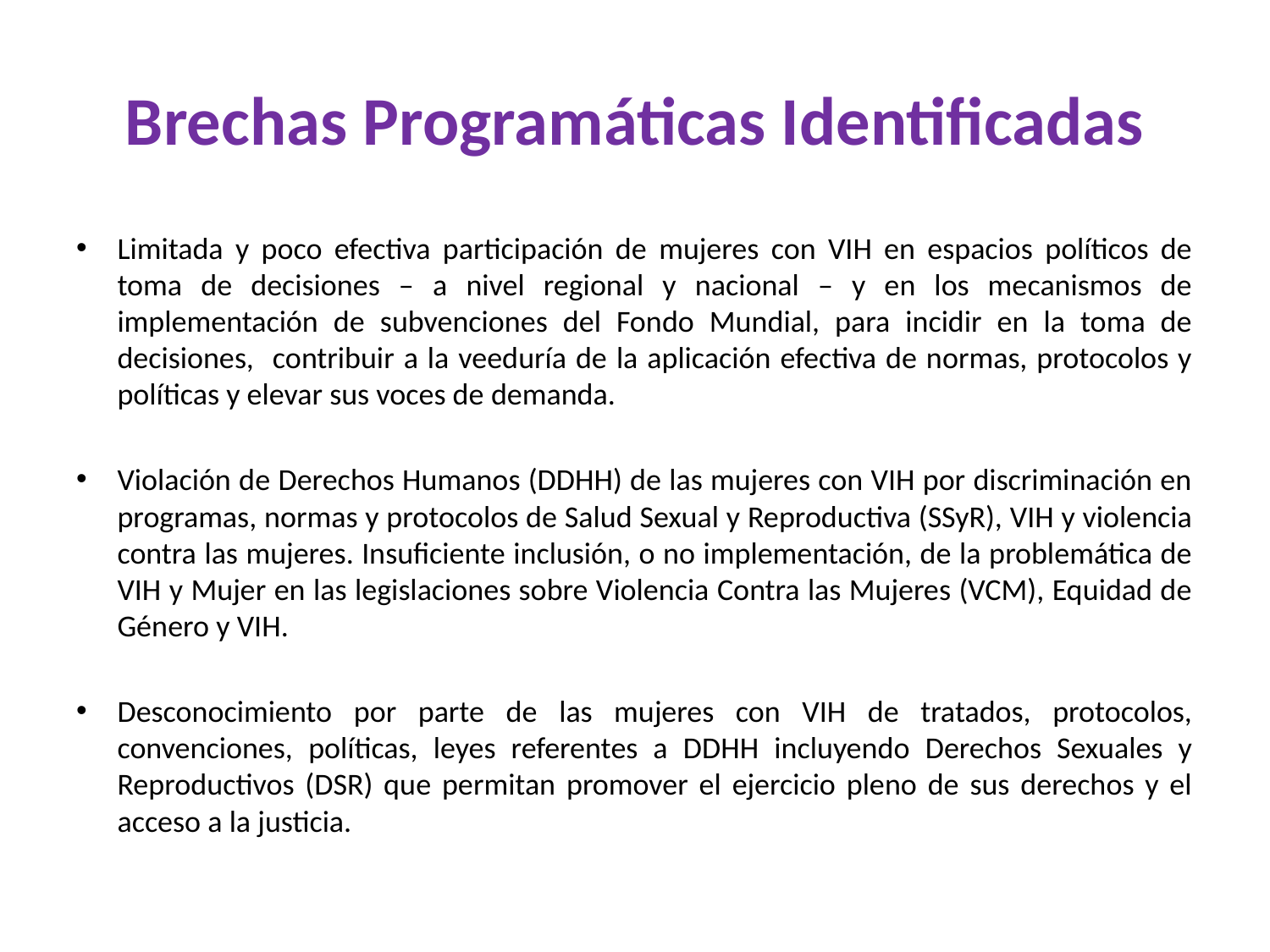

# Brechas Programáticas Identificadas
Limitada y poco efectiva participación de mujeres con VIH en espacios políticos de toma de decisiones – a nivel regional y nacional – y en los mecanismos de implementación de subvenciones del Fondo Mundial, para incidir en la toma de decisiones,  contribuir a la veeduría de la aplicación efectiva de normas, protocolos y políticas y elevar sus voces de demanda.

Violación de Derechos Humanos (DDHH) de las mujeres con VIH por discriminación en programas, normas y protocolos de Salud Sexual y Reproductiva (SSyR), VIH y violencia contra las mujeres. Insuficiente inclusión, o no implementación, de la problemática de VIH y Mujer en las legislaciones sobre Violencia Contra las Mujeres (VCM), Equidad de Género y VIH.

Desconocimiento por parte de las mujeres con VIH de tratados, protocolos, convenciones, políticas, leyes referentes a DDHH incluyendo Derechos Sexuales y Reproductivos (DSR) que permitan promover el ejercicio pleno de sus derechos y el acceso a la justicia.